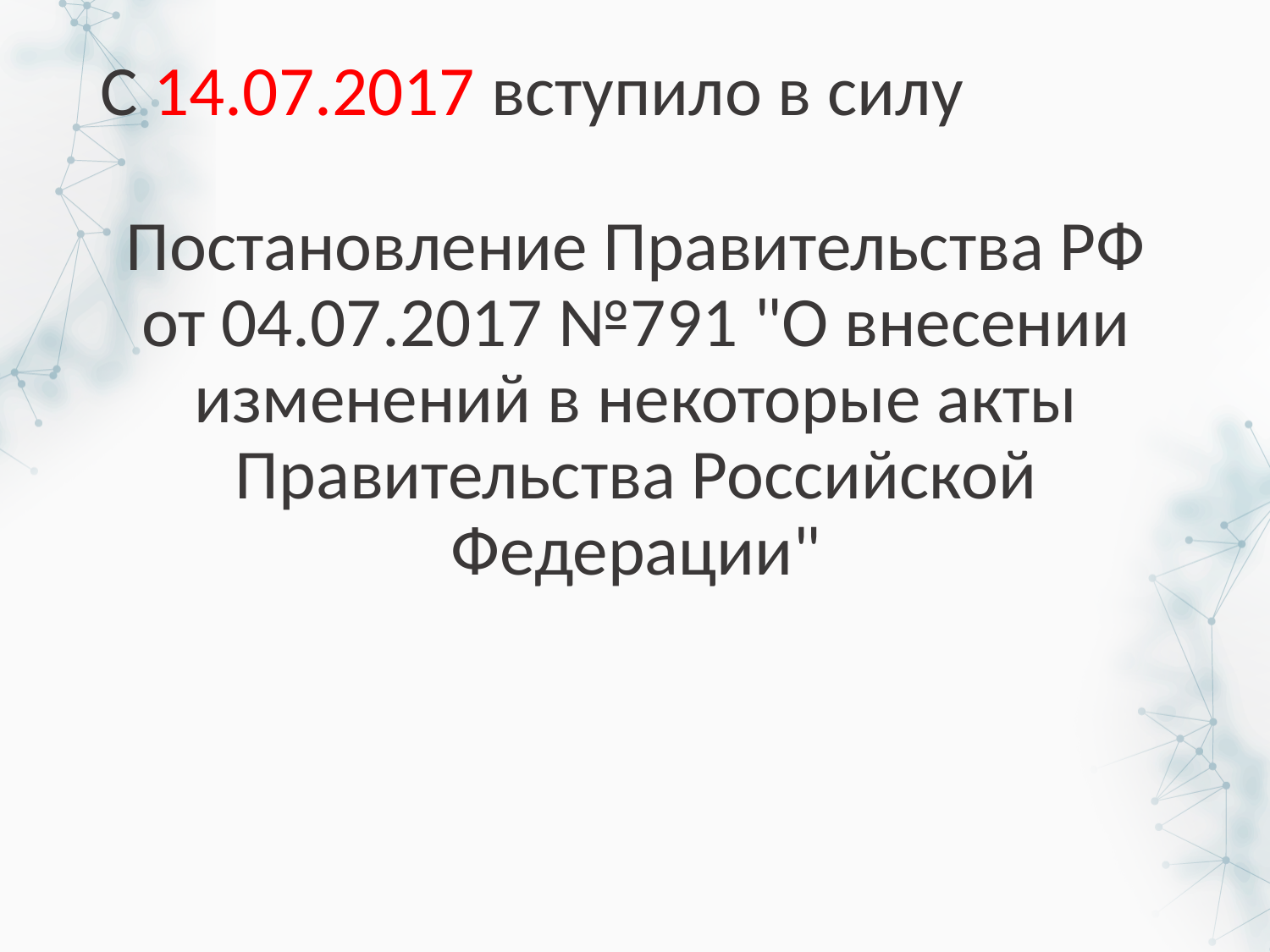

# С 14.07.2017 вступило в силу
Постановление Правительства РФ от 04.07.2017 №791 "О внесении изменений в некоторые акты Правительства Российской Федерации"